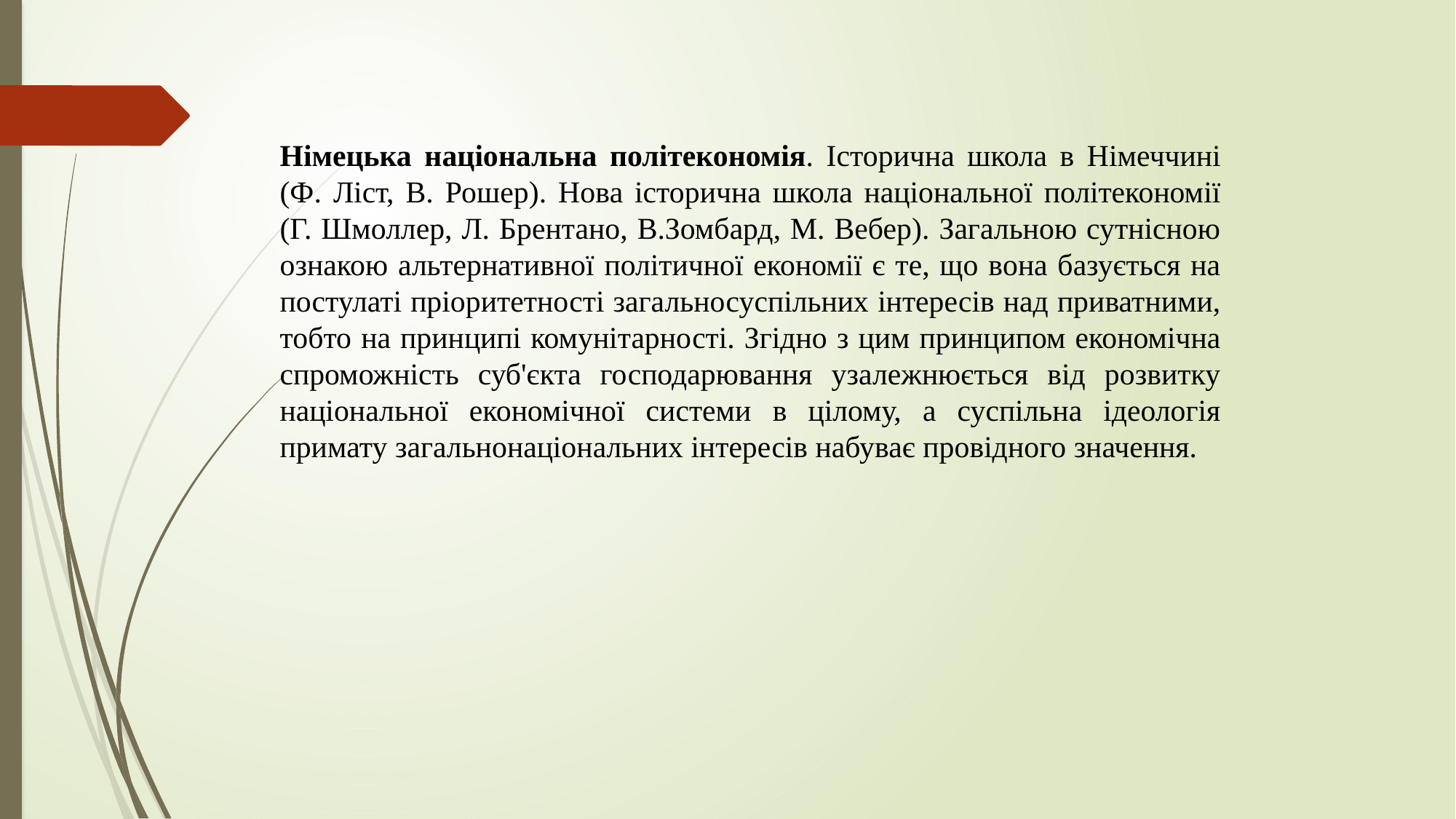

Німецька національна політекономія. Історична школа в Німеччині (Ф. Ліст, В. Рошер). Нова історична школа національної політекономії (Г. Шмоллер, Л. Брентано, В.Зомбард, М. Вебер). Загальною сутнісною ознакою альтернативної політичної економії є те, що вона базується на постулаті пріоритетності загальносуспільних інтересів над приватними, тобто на принципі комунітарності. Згідно з цим принципом економічна спроможність суб'єкта господарювання узалежнюється від розвитку національної економічної системи в цілому, а суспільна ідеологія примату загальнонаціональних інтересів набуває провідного значення.